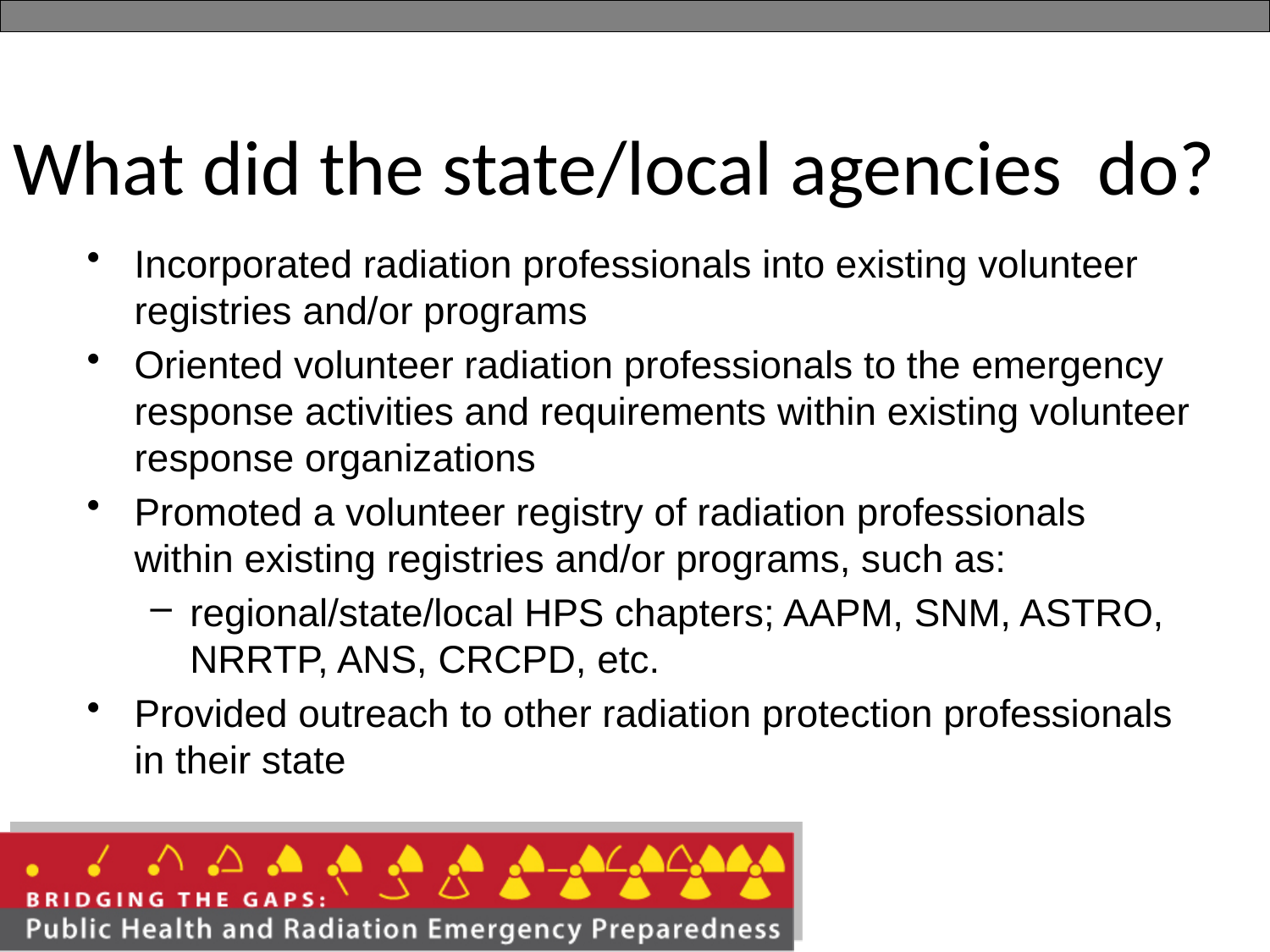

# What did the state/local agencies  do?
Incorporated radiation professionals into existing volunteer registries and/or programs
Oriented volunteer radiation professionals to the emergency response activities and requirements within existing volunteer response organizations
Promoted a volunteer registry of radiation professionals within existing registries and/or programs, such as:
regional/state/local HPS chapters; AAPM, SNM, ASTRO, NRRTP, ANS, CRCPD, etc.
Provided outreach to other radiation protection professionals in their state